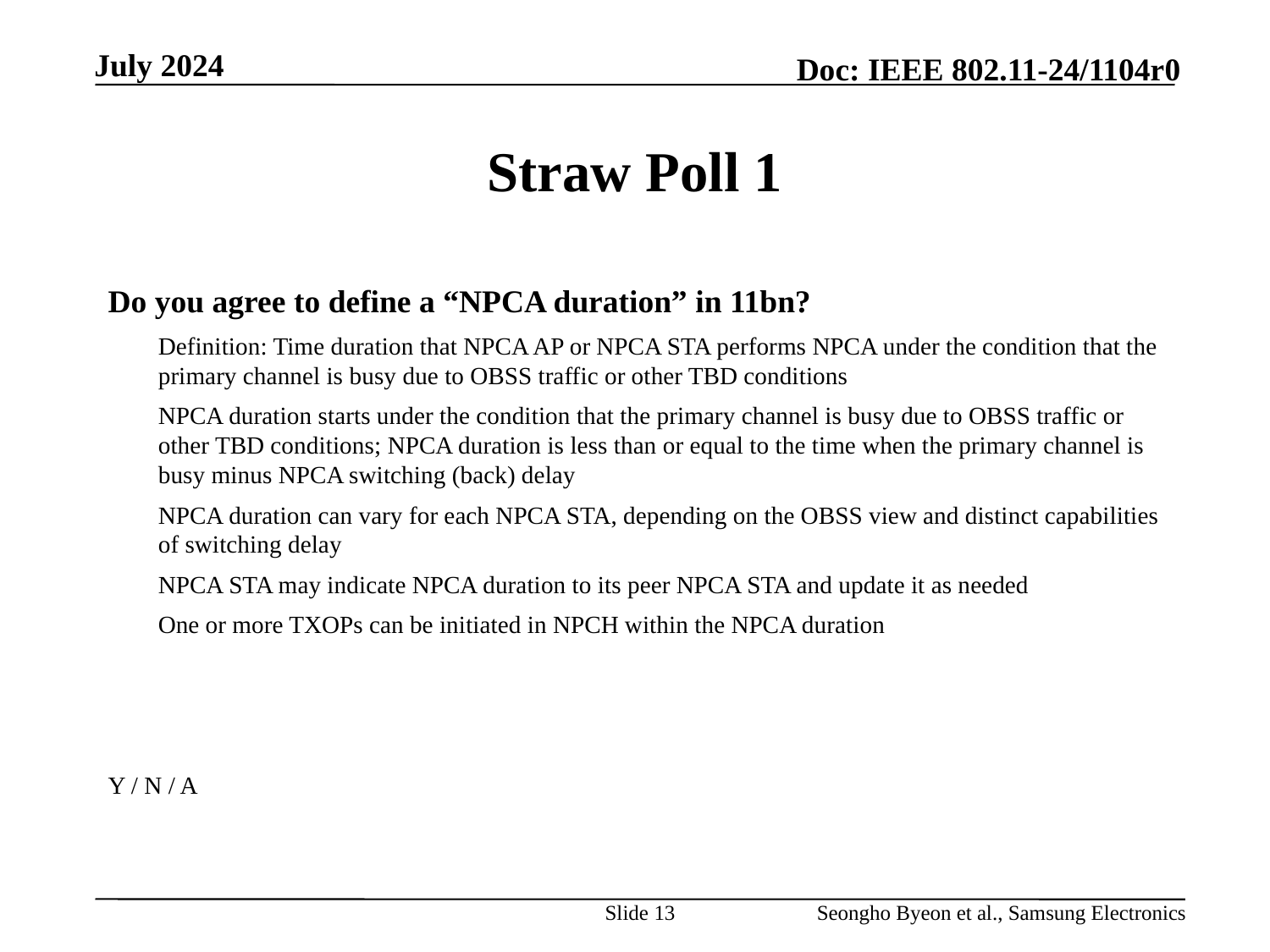

# Straw Poll 1
Do you agree to define a “NPCA duration” in 11bn?
Definition: Time duration that NPCA AP or NPCA STA performs NPCA under the condition that the primary channel is busy due to OBSS traffic or other TBD conditions
NPCA duration starts under the condition that the primary channel is busy due to OBSS traffic or other TBD conditions; NPCA duration is less than or equal to the time when the primary channel is busy minus NPCA switching (back) delay
NPCA duration can vary for each NPCA STA, depending on the OBSS view and distinct capabilities of switching delay
NPCA STA may indicate NPCA duration to its peer NPCA STA and update it as needed
One or more TXOPs can be initiated in NPCH within the NPCA duration

Y / N / A
Slide 13
Seongho Byeon et al., Samsung Electronics